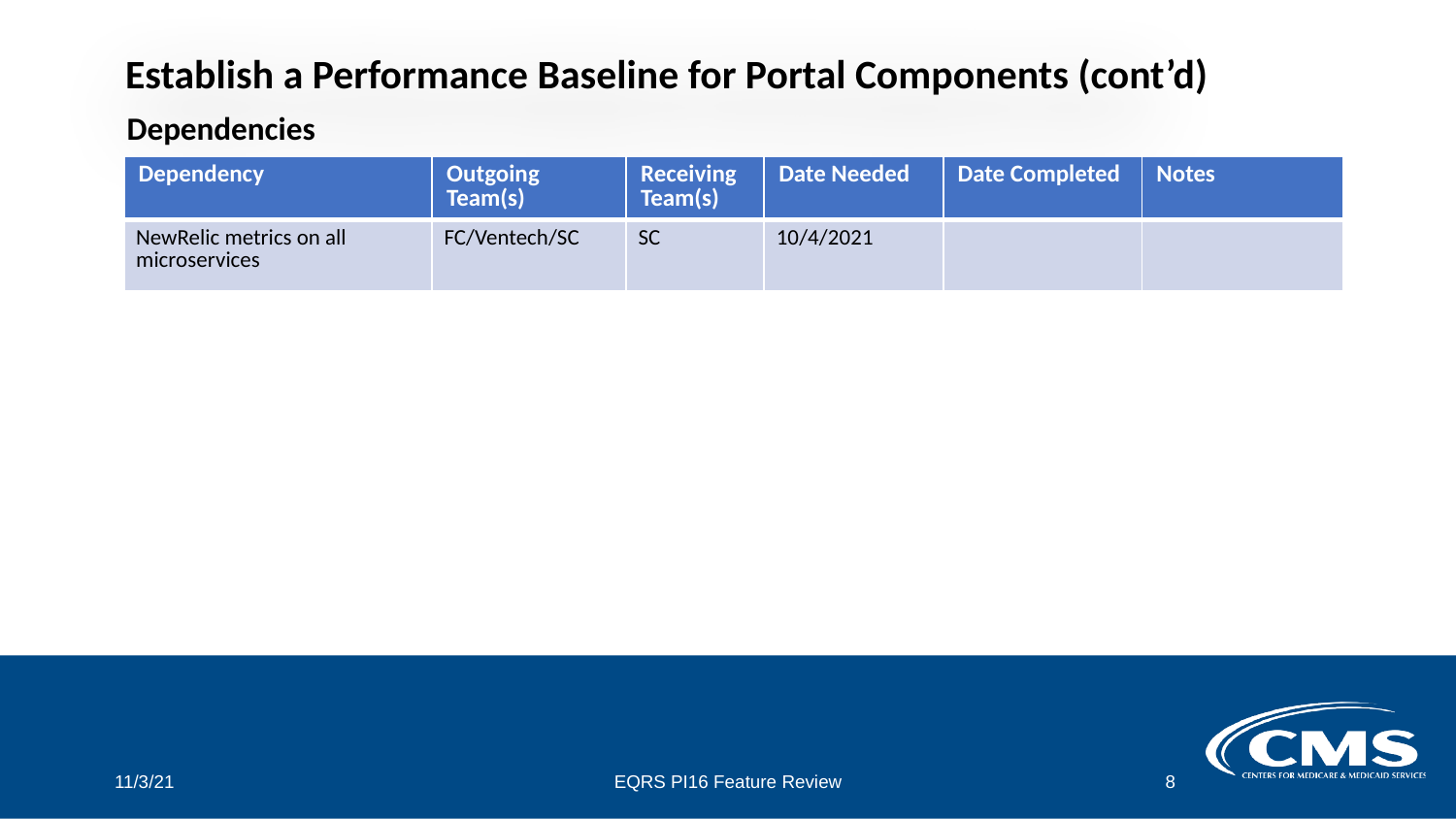

# Establish a Performance Baseline for Portal Components (cont’d)
Dependencies

| Dependency | Outgoing Team(s) | Receiving Team(s) | Date Needed | Date Completed | Notes |
| --- | --- | --- | --- | --- | --- |
| NewRelic metrics on all microservices | FC/Ventech/SC | SC | 10/4/2021 |  |  |
11/3/21

EQRS PI16 Feature Review

8